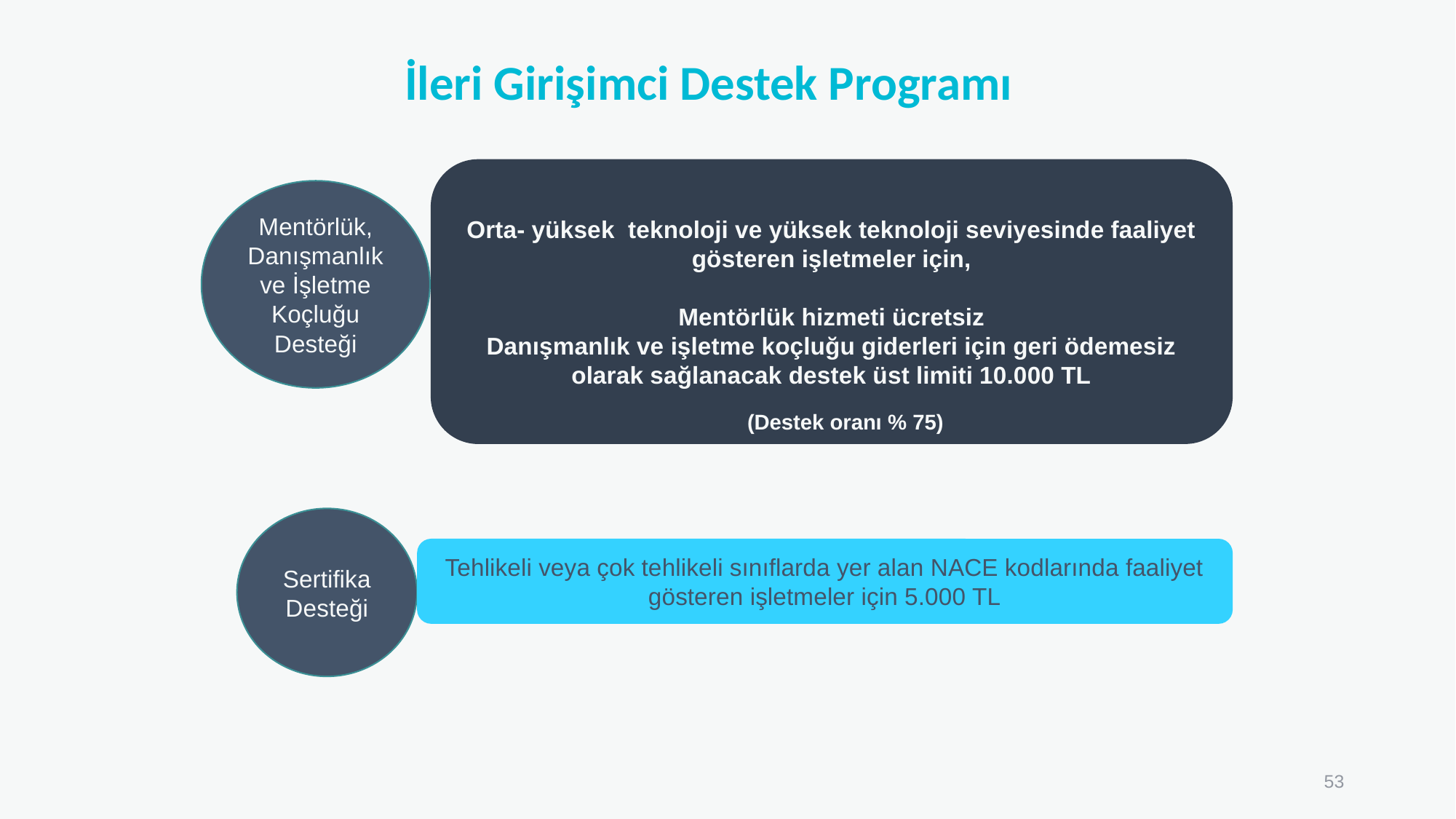

# İleri Girişimci Destek Programı
Orta- yüksek  teknoloji ve yüksek teknoloji seviyesinde faaliyet gösteren işletmeler için,

Mentörlük hizmeti ücretsiz
Danışmanlık ve işletme koçluğu giderleri için geri ödemesiz olarak sağlanacak destek üst limiti 10.000 TL
Mentörlük, Danışmanlık ve İşletme Koçluğu Desteği
(Destek oranı % 75)
Sertifika Desteği
Tehlikeli veya çok tehlikeli sınıflarda yer alan NACE kodlarında faaliyet gösteren işletmeler için 5.000 TL
53